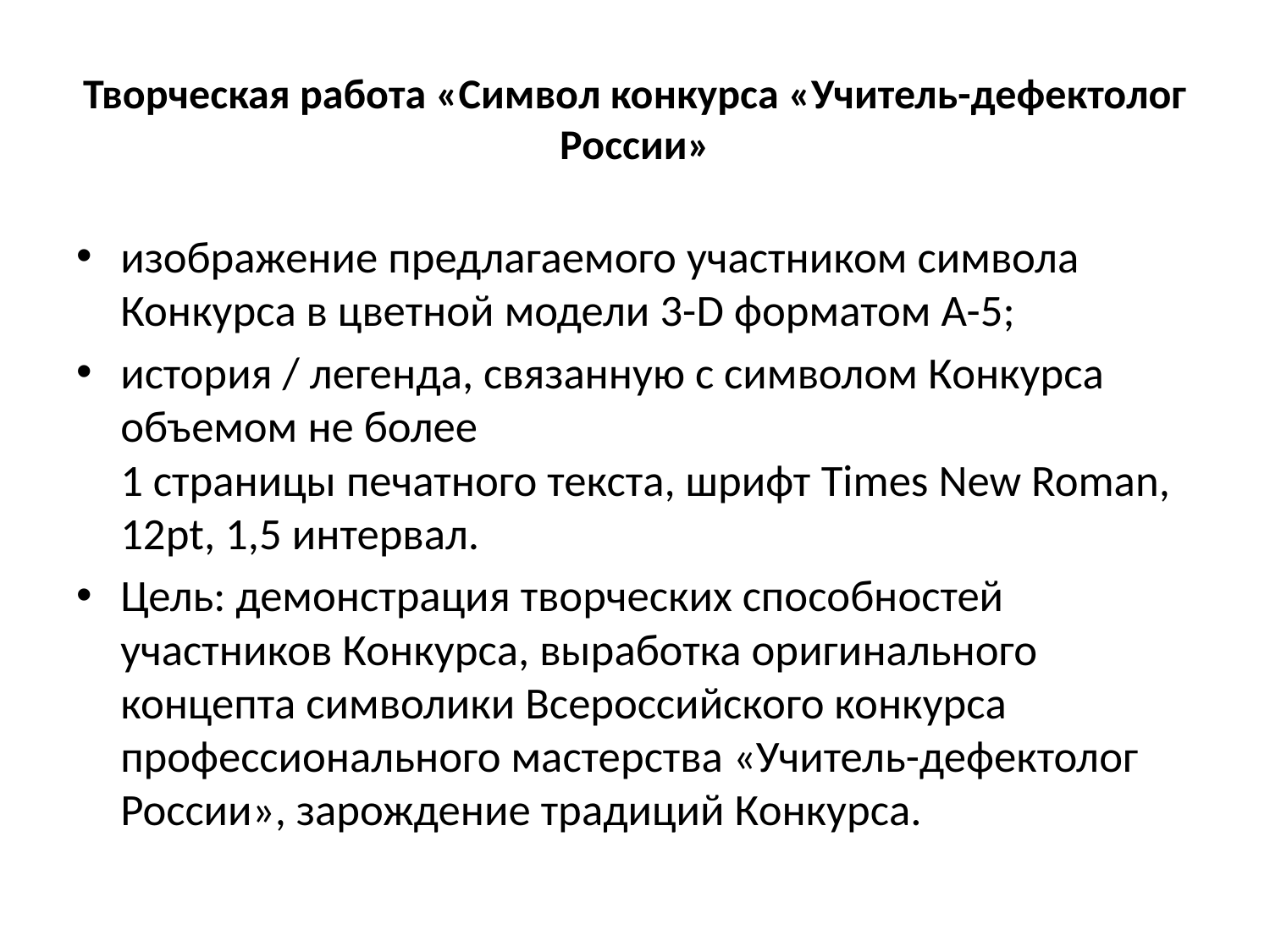

# Творческая работа «Символ конкурса «Учитель-дефектолог России»
изображение предлагаемого участником символа Конкурса в цветной модели 3-D форматом А-5;
история / легенда, связанную с символом Конкурса объемом не более
1 страницы печатного текста, шрифт Times New Roman, 12pt, 1,5 интервал.
Цель: демонстрация творческих способностей участников Конкурса, выработка оригинального концепта символики Всероссийского конкурса профессионального мастерства «Учитель-дефектолог России», зарождение традиций Конкурса.